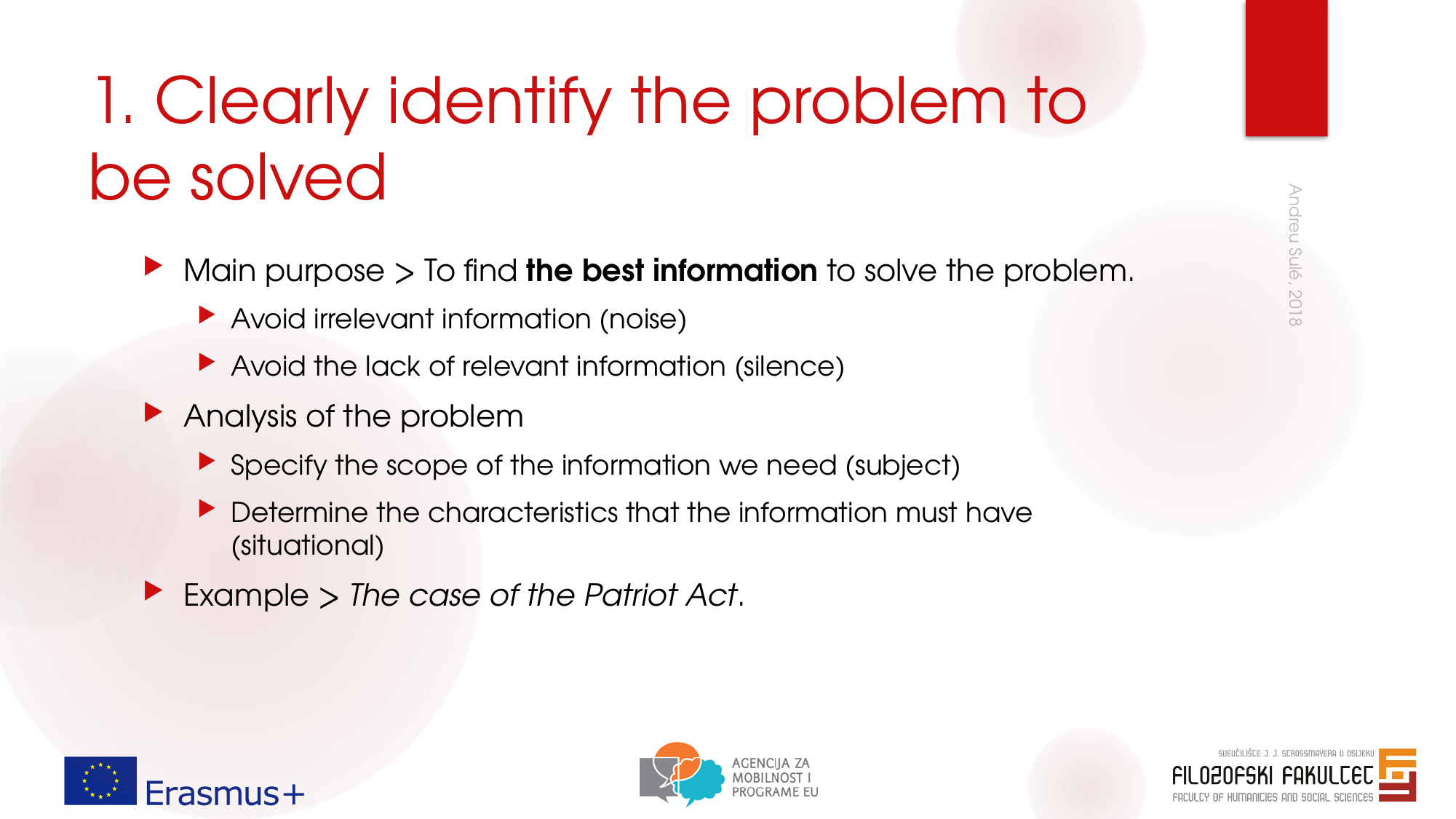

# 1. Clearly identify the problem to be solved
Main purpose > To find the best information to solve the problem.
Avoid irrelevant information (noise)
Avoid the lack of relevant information (silence)
Analysis of the problem
Specify the scope of the information we need (subject)
Determine the characteristics that the information must have (situational)
Example > The case of the Patriot Act.
Andreu Sulé, 2018